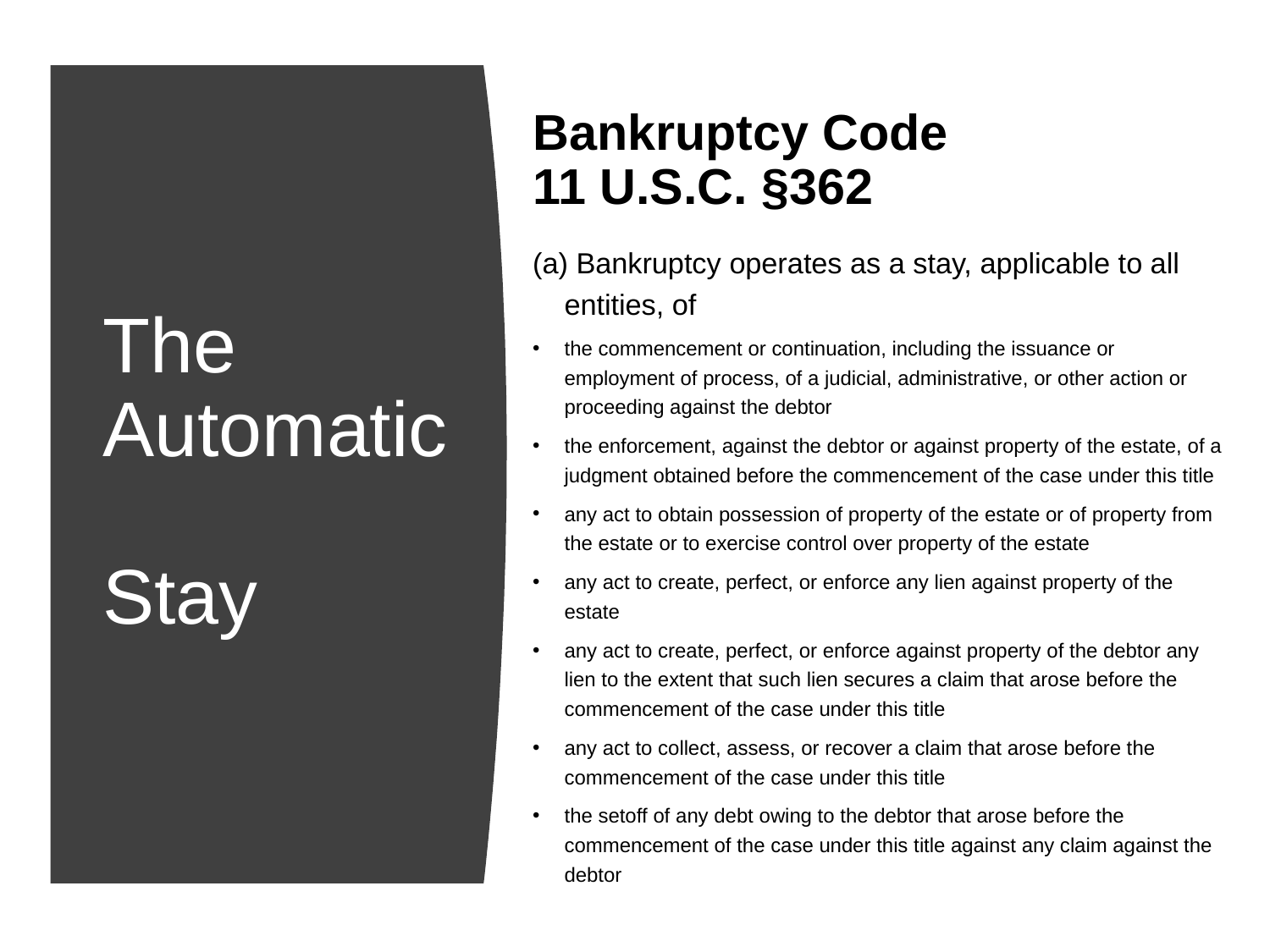

Bankruptcy Code
11 U.S.C. §362

# The Automatic Stay
(a) Bankruptcy operates as a stay, applicable to all entities, of
the commencement or continuation, including the issuance or employment of process, of a judicial, administrative, or other action or proceeding against the debtor
the enforcement, against the debtor or against property of the estate, of a judgment obtained before the commencement of the case under this title
any act to obtain possession of property of the estate or of property from the estate or to exercise control over property of the estate
any act to create, perfect, or enforce any lien against property of the estate
any act to create, perfect, or enforce against property of the debtor any lien to the extent that such lien secures a claim that arose before the commencement of the case under this title
any act to collect, assess, or recover a claim that arose before the commencement of the case under this title
the setoff of any debt owing to the debtor that arose before the commencement of the case under this title against any claim against the debtor